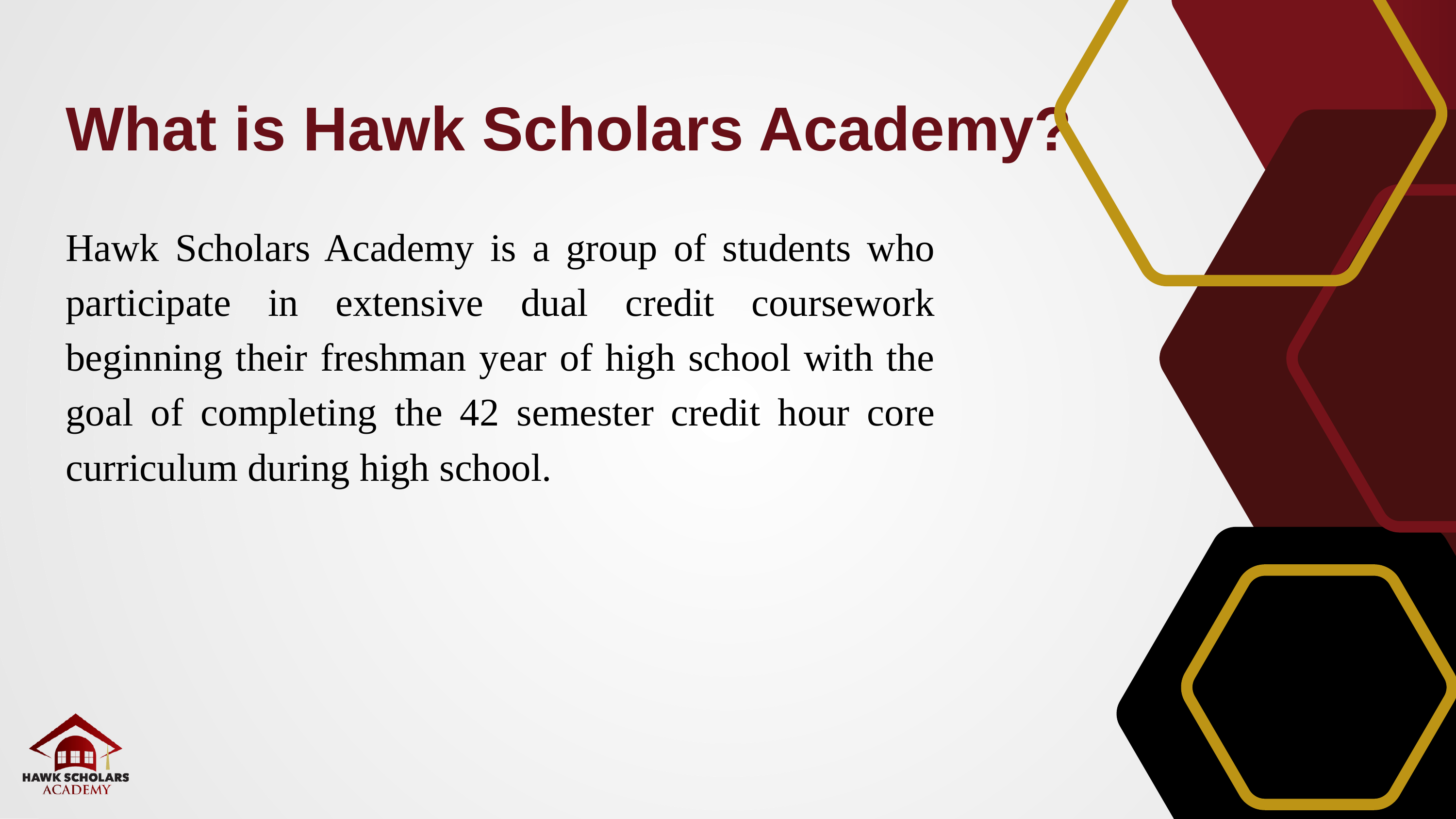

​
​
What is Hawk Scholars Academy?​
​
​

Hawk Scholars Academy is a group of students who participate in extensive dual credit coursework beginning their freshman year of high school with the goal of completing the 42 semester credit hour core curriculum during high school.